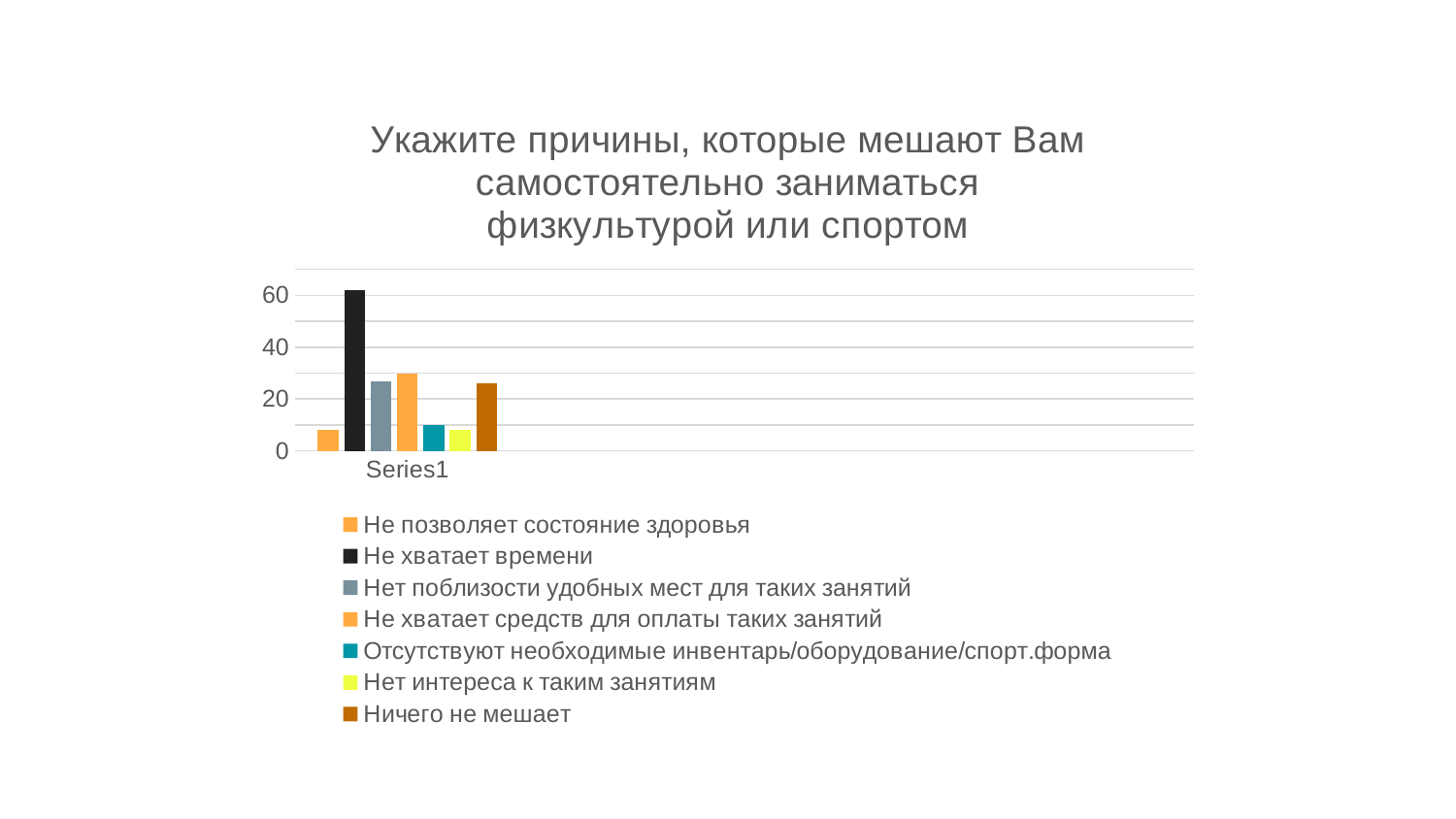

### Chart: Укажите причины, которые мешают Вам самостоятельно заниматься физкультурой или спортом

| Category | Не позволяет состояние здоровья | Не хватает времени | Нет поблизости удобных мест для таких занятий | Не хватает средств для оплаты таких занятий | Отсутствуют необходимые инвентарь/оборудование/спорт.форма | Нет интереса к таким занятиям | Ничего не мешает |
|---|---|---|---|---|---|---|---|
|  | 8.0 | 62.0 | 27.0 | 30.0 | 10.0 | 8.0 | 26.0 |
|  | None | None | None | None | None | None | None |
|  | None | None | None | None | None | None | None |
|  | None | None | None | None | None | None | None |